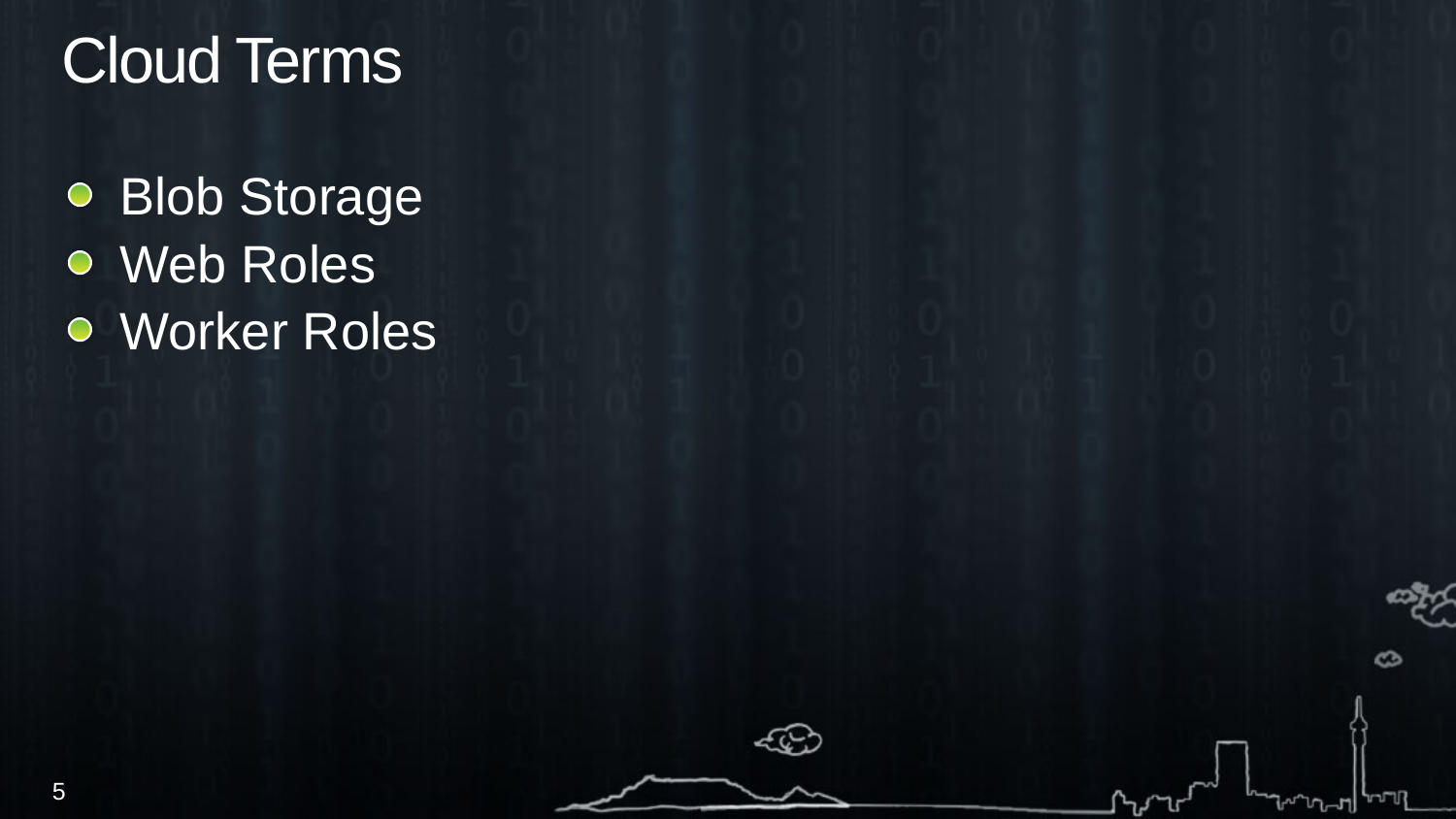

# Cloud Terms
Blob Storage
Web Roles
Worker Roles